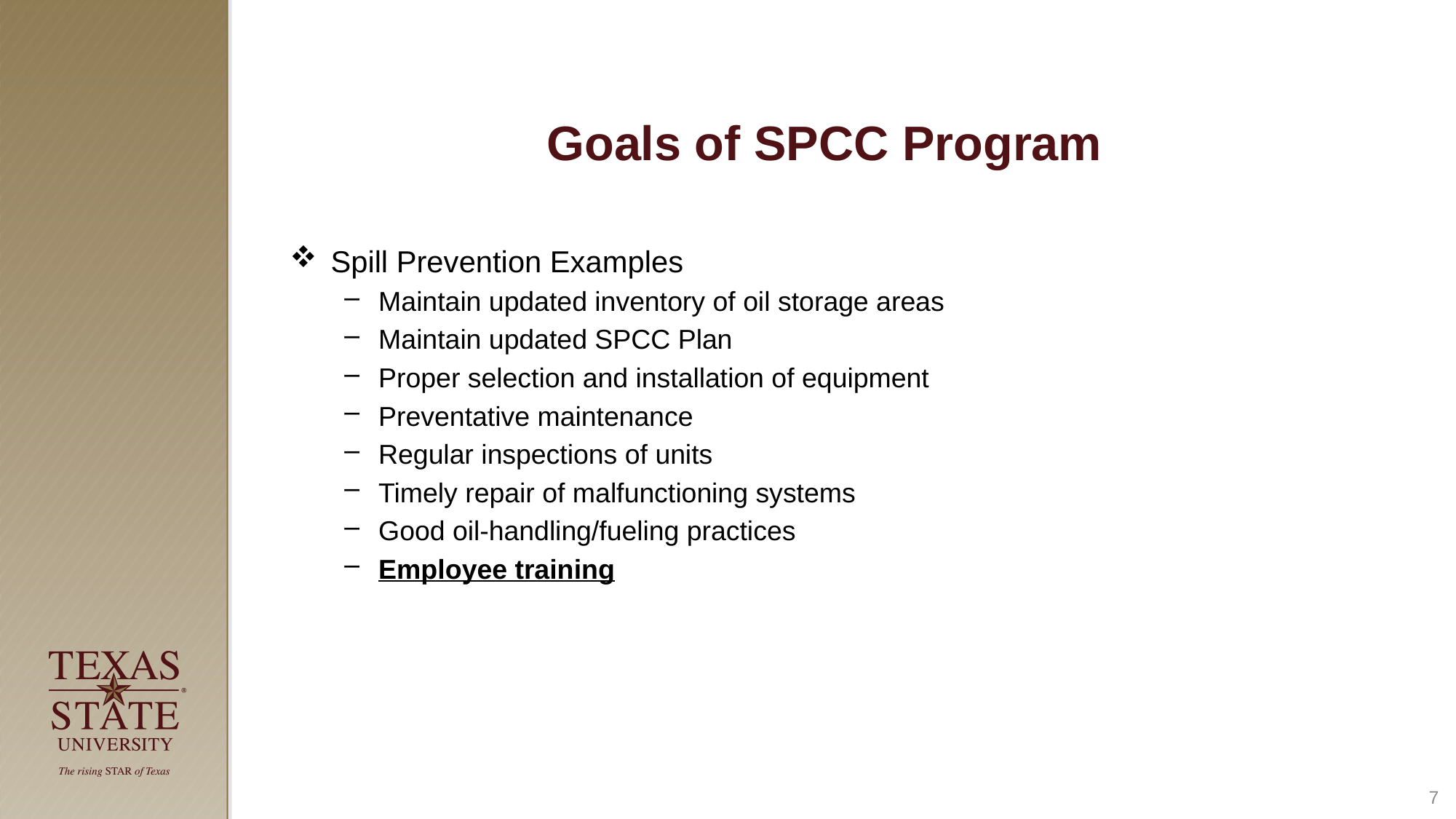

# Goals of SPCC Program
Spill Prevention Examples
Maintain updated inventory of oil storage areas
Maintain updated SPCC Plan
Proper selection and installation of equipment
Preventative maintenance
Regular inspections of units
Timely repair of malfunctioning systems
Good oil-handling/fueling practices
Employee training

7